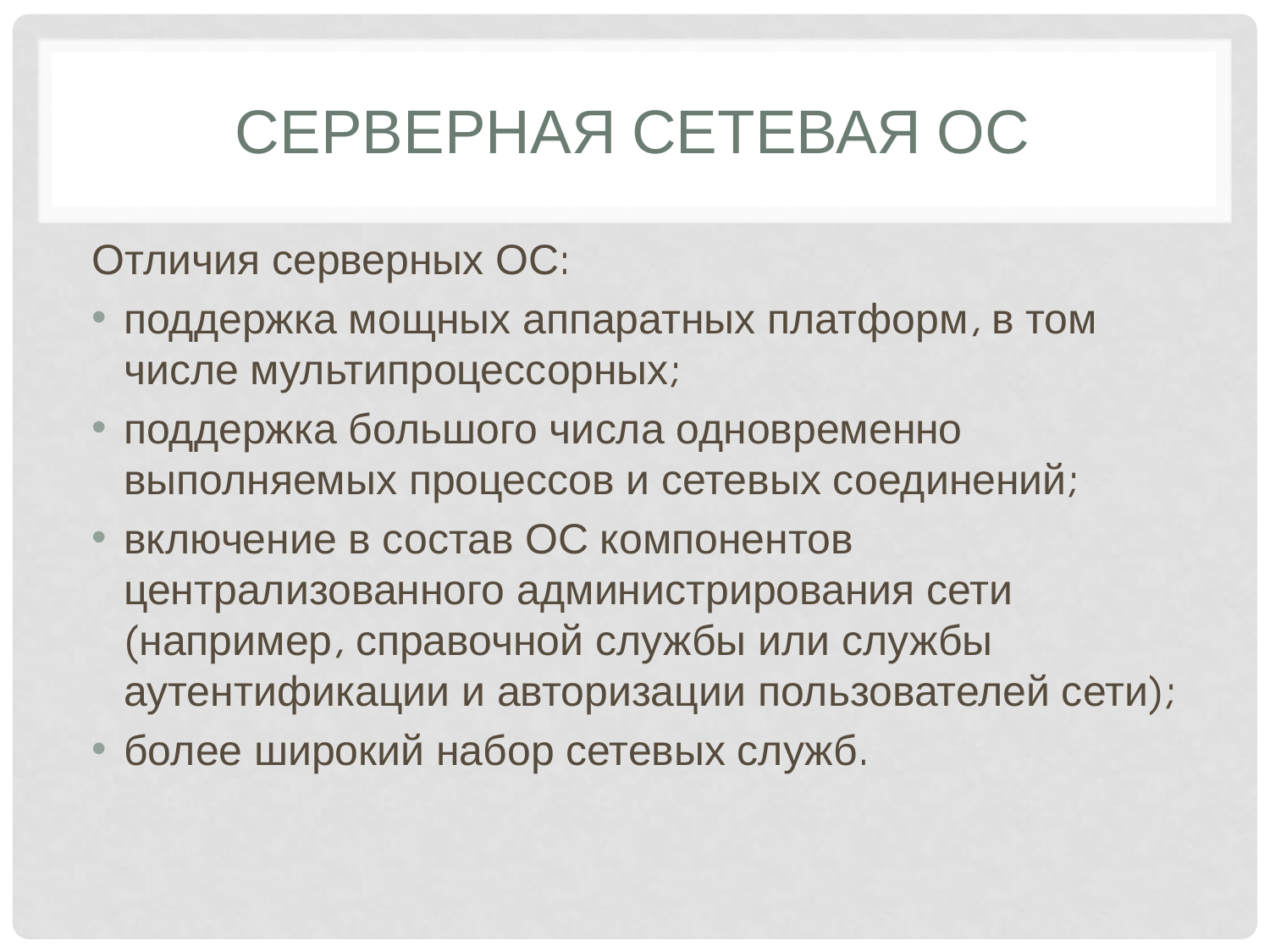

# Серверная сетевая ос
Отличия серверных ОС:
поддержка мощных аппаратных платформ, в том числе мультипроцессорных;
поддержка большого числа одновременно выполняемых процессов и сетевых соединений;
включение в состав ОС компонентов централизованного администрирования сети (например, справочной службы или службы аутентификации и авторизации пользователей сети);
более широкий набор сетевых служб.